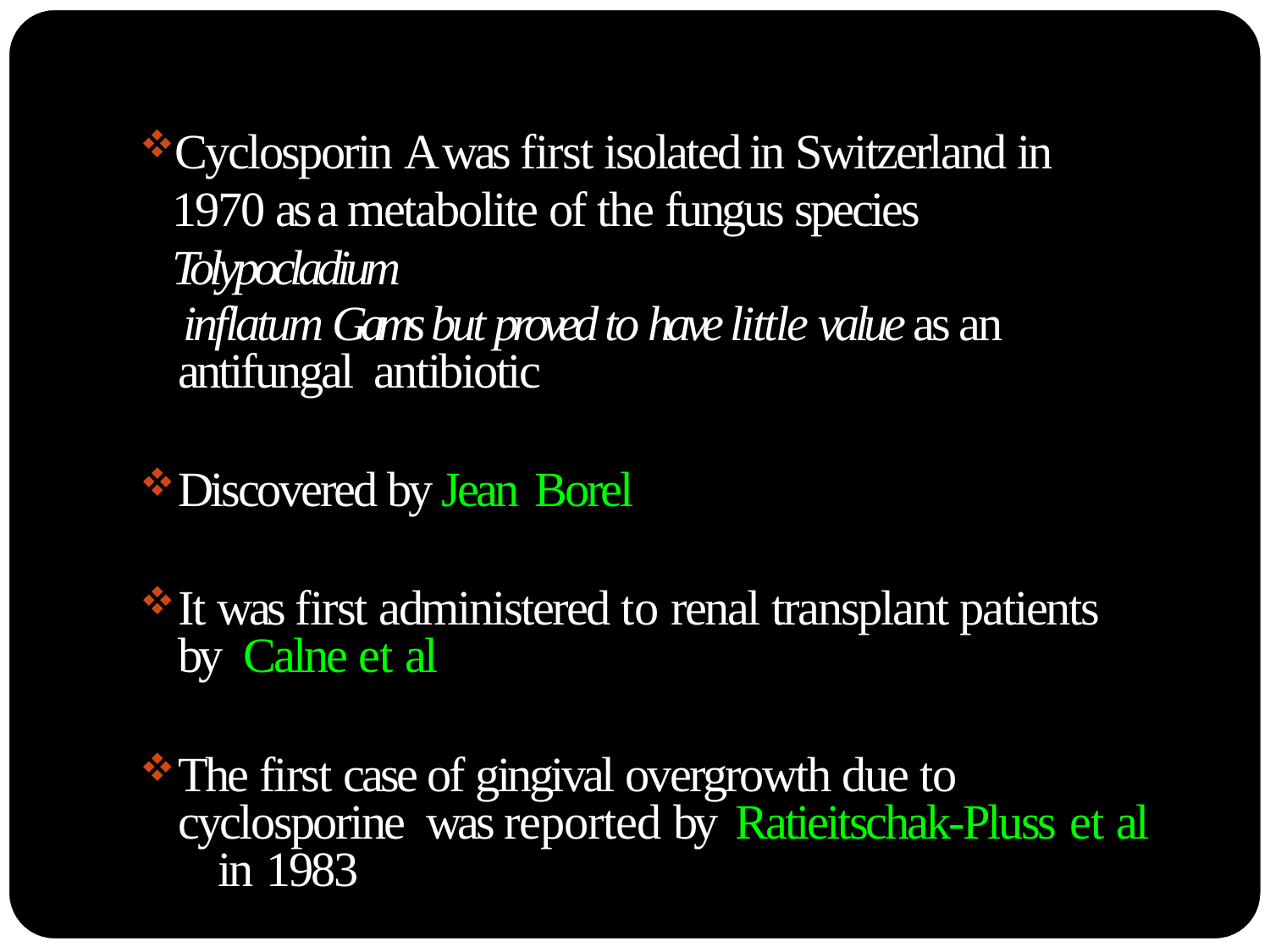

Cyclosporin A was first isolated in Switzerland in  1970 as a metabolite of the fungus species Tolypocladium
inflatum Gams but proved to have little value as an antifungal  antibiotic

Discovered by Jean Borel

It was first administered to renal transplant patients by  Calne et al

The first case of gingival overgrowth due to cyclosporine  was reported by  Ratieitschak-Pluss et al	in 1983